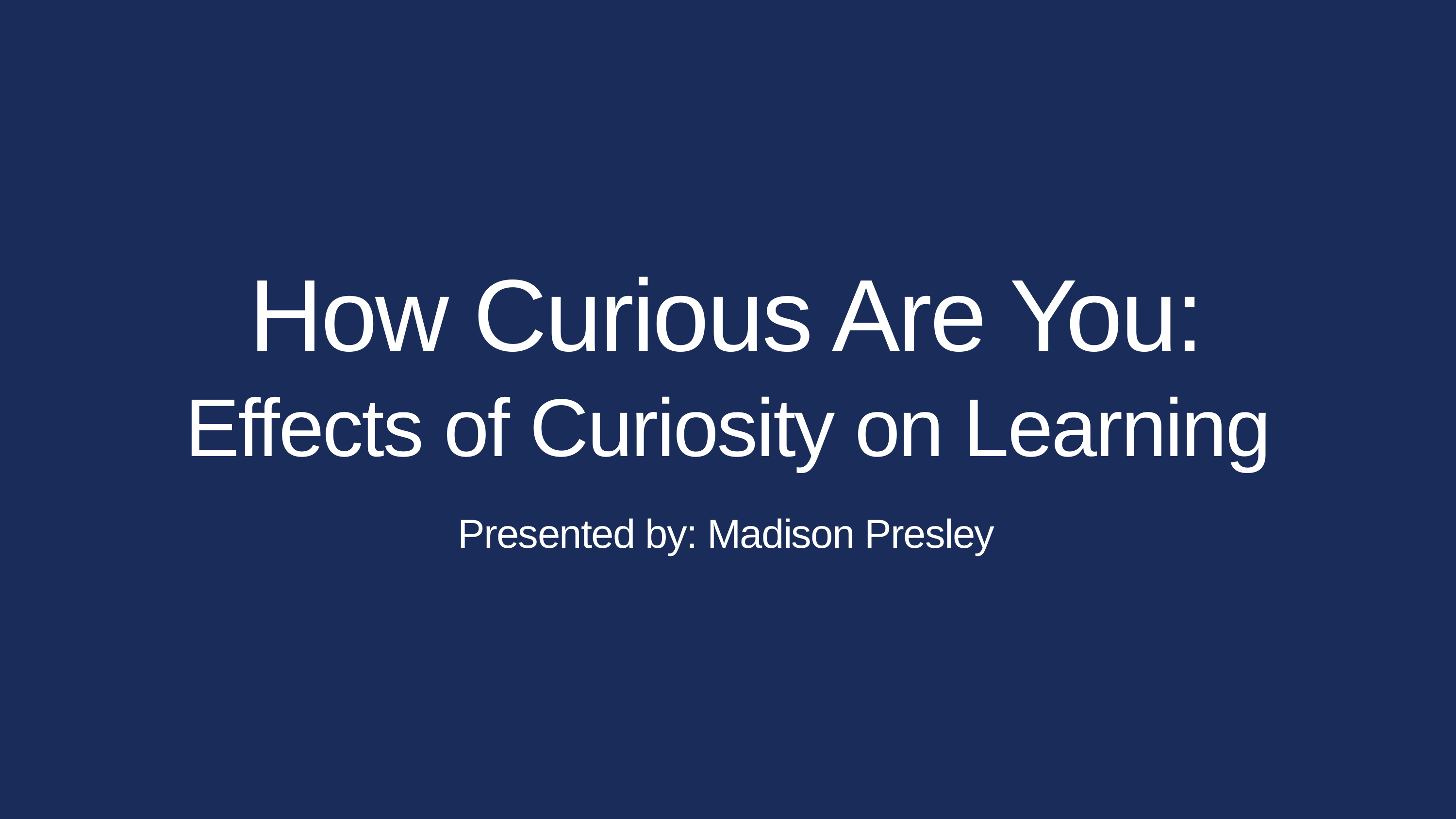

How Curious Are You:

Effects of Curiosity on Learning

Presented by: Madison Presley